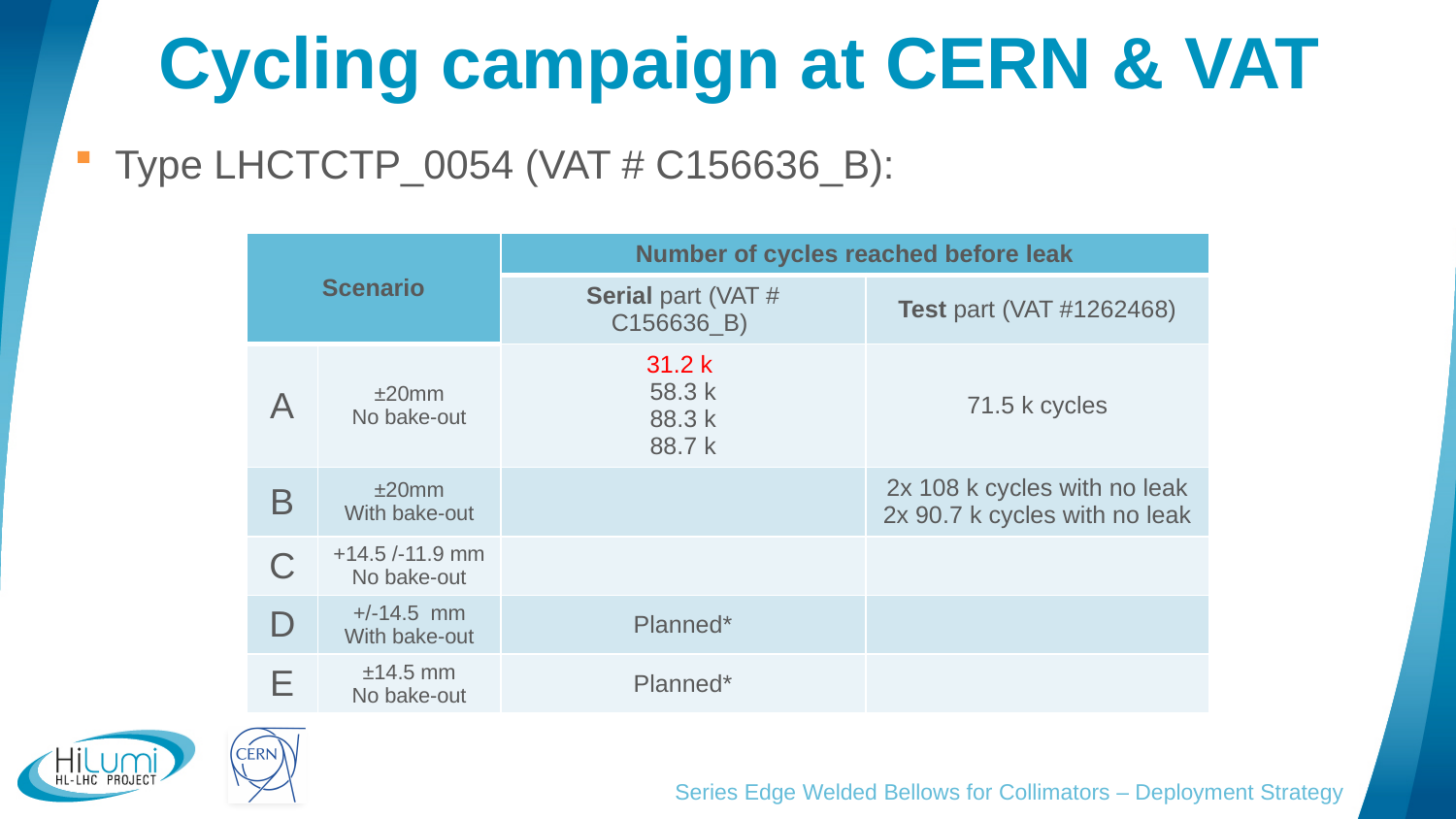

# Cycling campaign at CERN & VAT
Type LHCTCTP_0054 (VAT # C156636_B):
| Scenario |  | Number of cycles reached before leak |  |
| --- | --- | --- | --- |
|  |  | Serial part (VAT # C156636\_B) | Test part (VAT #1262468) |
| A | ±20mm No bake-out | 31.2 k 58.3 k 88.3 k 88.7 k | 71.5 k cycles |
| B | ±20mm With bake-out |  | 2x 108 k cycles with no leak 2x 90.7 k cycles with no leak |
| C | +14.5 /-11.9 mm No bake-out |  |  |
| D | +/-14.5 mm With bake-out | Planned\* |  |
| E | ±14.5 mm No bake-out | Planned\* |  |
Series Edge Welded Bellows for Collimators – Deployment Strategy